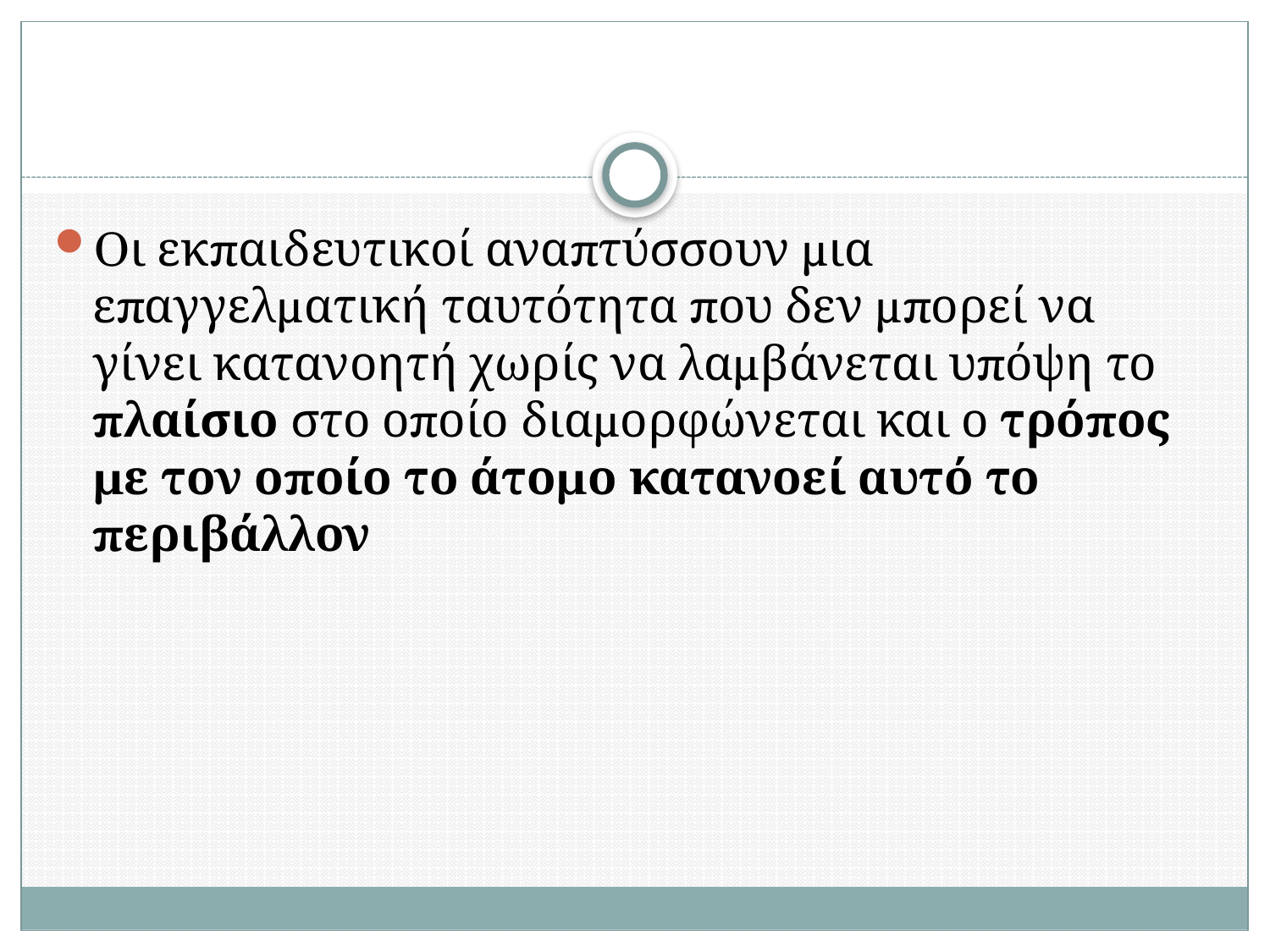

#
Οι εκπαιδευτικοί αναπτύσσουν μια επαγγελματική ταυτότητα που δεν μπορεί να γίνει κατανοητή χωρίς να λαμβάνεται υπόψη το πλαίσιο στο οποίο διαμορφώνεται και ο τρόπος με τον οποίο το άτομο κατανοεί αυτό το περιβάλλον